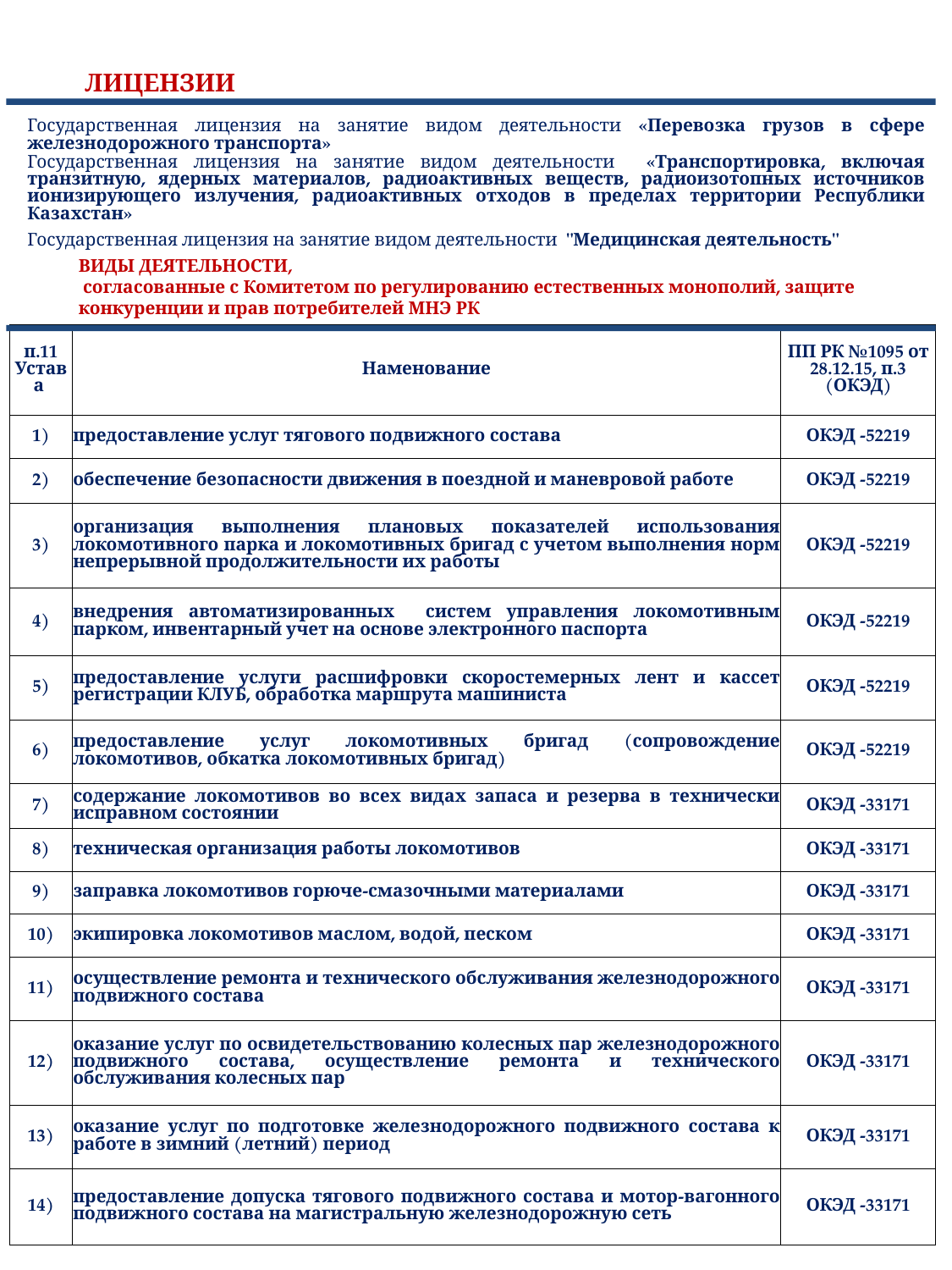

ЛИЦЕНЗИИ

| Государственная лицензия на занятие видом деятельности «Перевозка грузов в сфере железнодорожного транспорта» |
| --- |
| Государственная лицензия на занятие видом деятельности «Транспортировка, включая транзитную, ядерных материалов, радиоактивных веществ, радиоизотопных источников ионизирующего излучения, радиоактивных отходов в пределах территории Республики Казахстан» |
| Государственная лицензия на занятие видом деятельности "Медицинская деятельность" |
ВИДЫ ДЕЯТЕЛЬНОСТИ,
 согласованные с Комитетом по регулированию естественных монополий, защите конкуренции и прав потребителей МНЭ РК
| п.11 Устава | Наменование | ПП РК №1095 от 28.12.15, п.3 (ОКЭД) |
| --- | --- | --- |
| 1) | предоставление услуг тягового подвижного состава | ОКЭД -52219 |
| 2) | обеспечение безопасности движения в поездной и маневровой работе | ОКЭД -52219 |
| 3) | организация выполнения плановых показателей использования локомотивного парка и локомотивных бригад с учетом выполнения норм непрерывной продолжительности их работы | ОКЭД -52219 |
| 4) | внедрения автоматизированных систем управления локомотивным парком, инвентарный учет на основе электронного паспорта | ОКЭД -52219 |
| 5) | предоставление услуги расшифровки скоростемерных лент и кассет регистрации КЛУБ, обработка маршрута машиниста | ОКЭД -52219 |
| 6) | предоставление услуг локомотивных бригад (сопровождение локомотивов, обкатка локомотивных бригад) | ОКЭД -52219 |
| 7) | содержание локомотивов во всех видах запаса и резерва в технически исправном состоянии | ОКЭД -33171 |
| 8) | техническая организация работы локомотивов | ОКЭД -33171 |
| 9) | заправка локомотивов горюче-смазочными материалами | ОКЭД -33171 |
| 10) | экипировка локомотивов маслом, водой, песком | ОКЭД -33171 |
| 11) | осуществление ремонта и технического обслуживания железнодорожного подвижного состава | ОКЭД -33171 |
| 12) | оказание услуг по освидетельствованию колесных пар железнодорожного подвижного состава, осуществление ремонта и технического обслуживания колесных пар | ОКЭД -33171 |
| 13) | оказание услуг по подготовке железнодорожного подвижного состава к работе в зимний (летний) период | ОКЭД -33171 |
| 14) | предоставление допуска тягового подвижного состава и мотор-вагонного подвижного состава на магистральную железнодорожную сеть | ОКЭД -33171 |